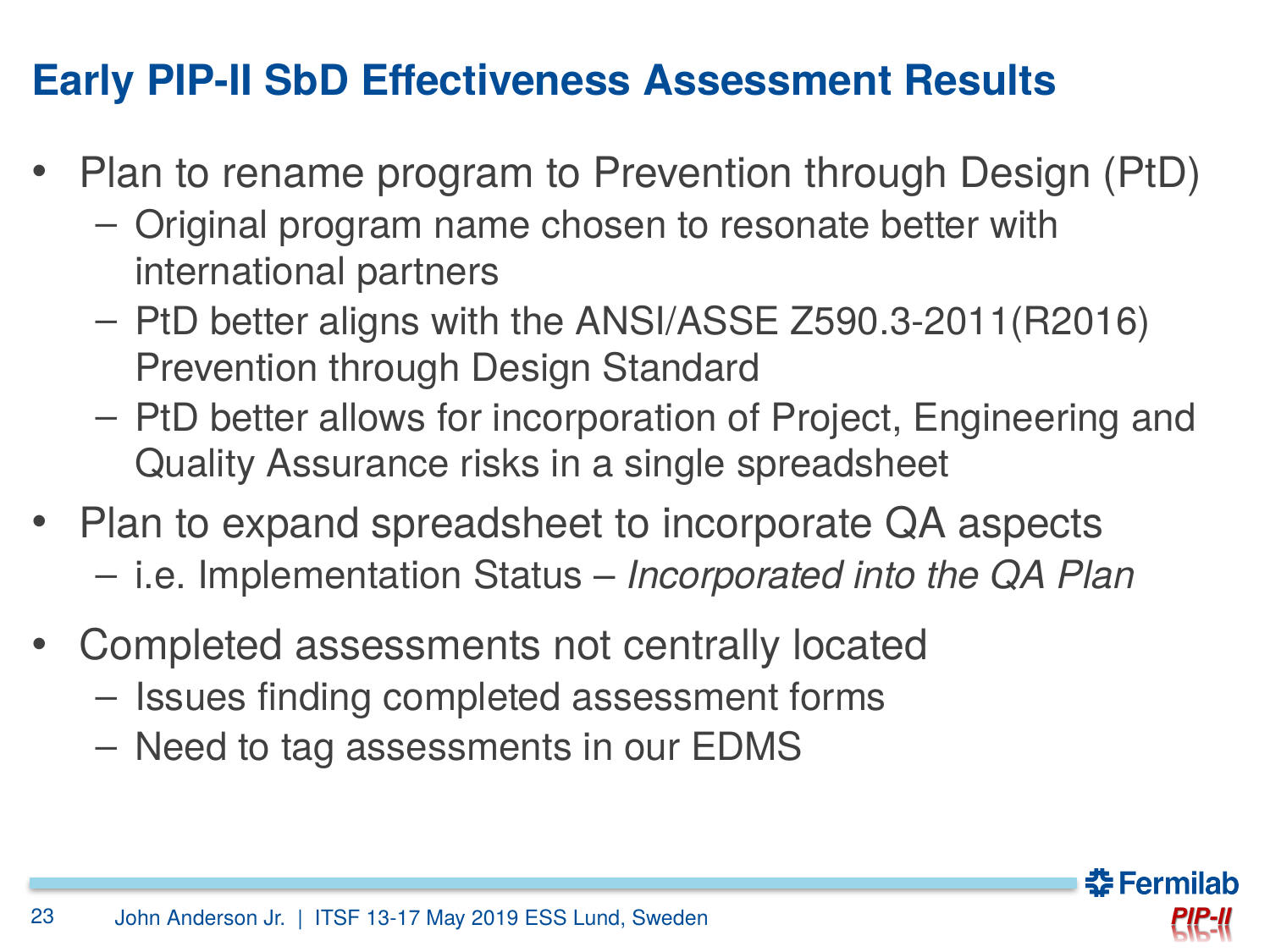

# Early PIP-II SbD Effectiveness Assessment Results
Plan to rename program to Prevention through Design (PtD)
Original program name chosen to resonate better with international partners
PtD better aligns with the ANSI/ASSE Z590.3-2011(R2016) Prevention through Design Standard
PtD better allows for incorporation of Project, Engineering and Quality Assurance risks in a single spreadsheet
Plan to expand spreadsheet to incorporate QA aspects
i.e. Implementation Status – Incorporated into the QA Plan
Completed assessments not centrally located
Issues finding completed assessment forms
Need to tag assessments in our EDMS

23
John Anderson Jr.  |  ITSF 13-17 May 2019 ESS Lund, Sweden